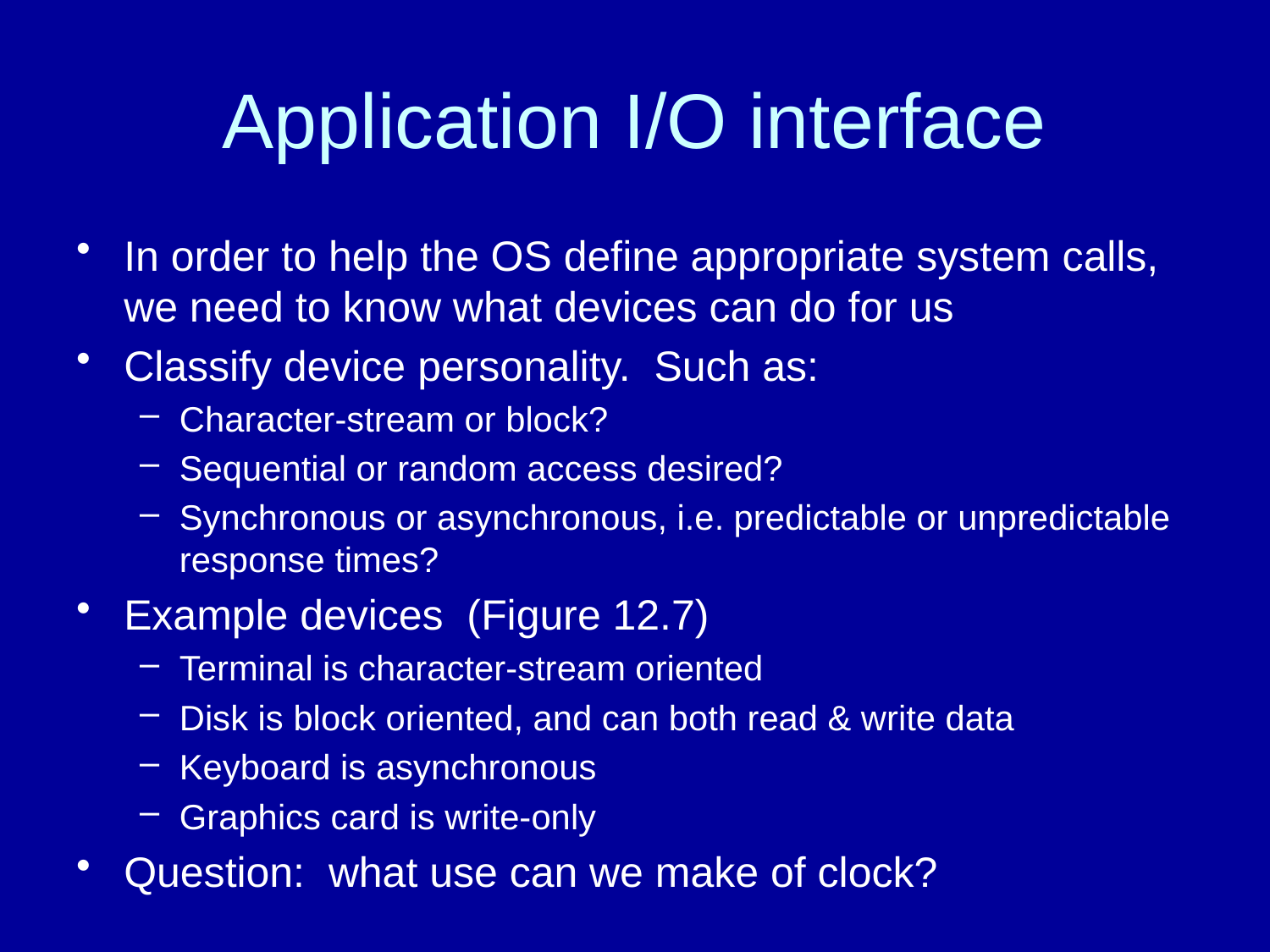

# Application I/O interface
In order to help the OS define appropriate system calls, we need to know what devices can do for us
Classify device personality.  Such as:
Character-stream or block?
Sequential or random access desired?
Synchronous or asynchronous, i.e. predictable or unpredictable response times?
Example devices  (Figure 12.7)
Terminal is character-stream oriented
Disk is block oriented, and can both read & write data
Keyboard is asynchronous
Graphics card is write-only
Question:  what use can we make of clock?